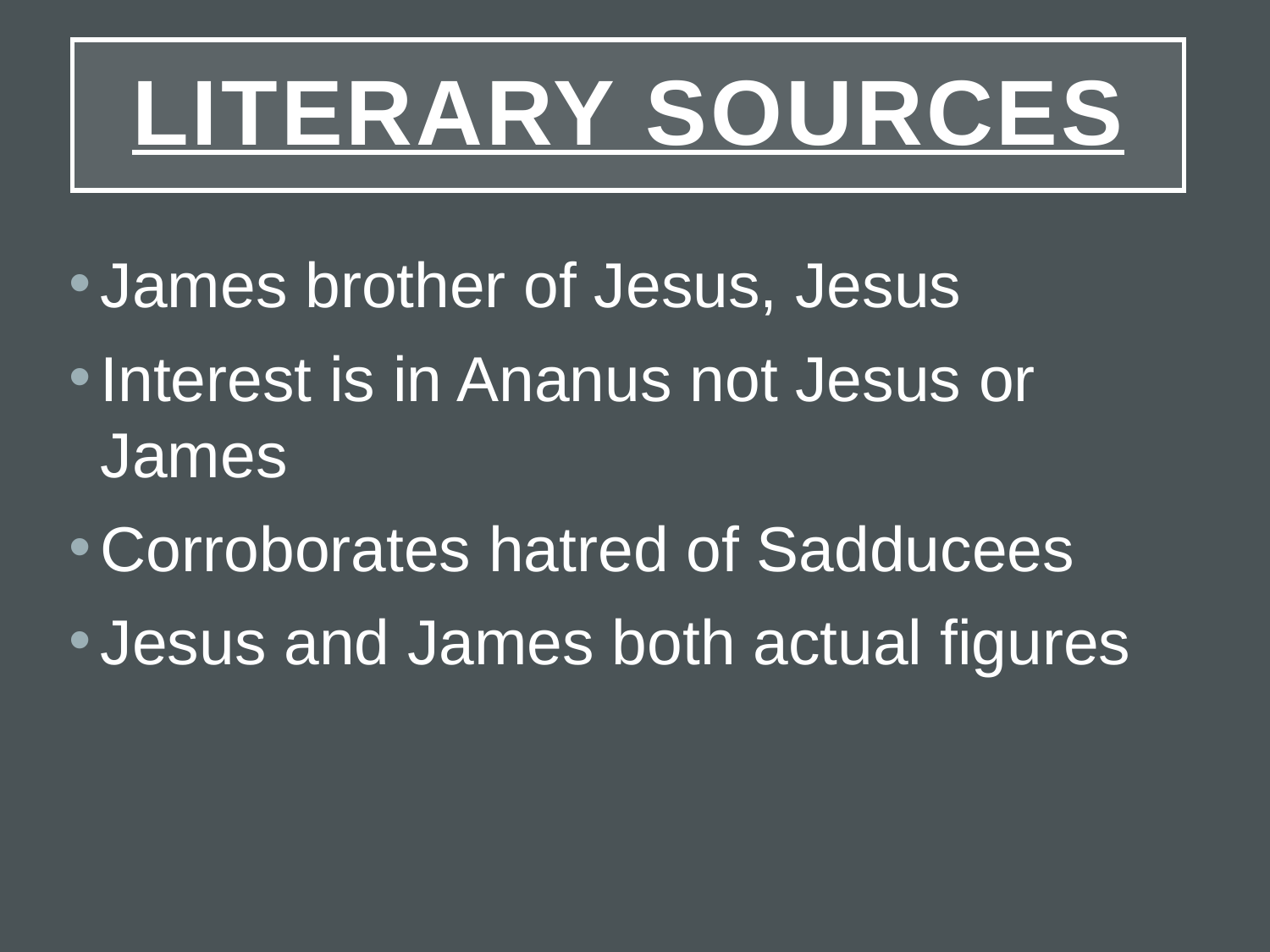

# Literary Sources
James brother of Jesus, Jesus
Interest is in Ananus not Jesus or James
Corroborates hatred of Sadducees
Jesus and James both actual figures